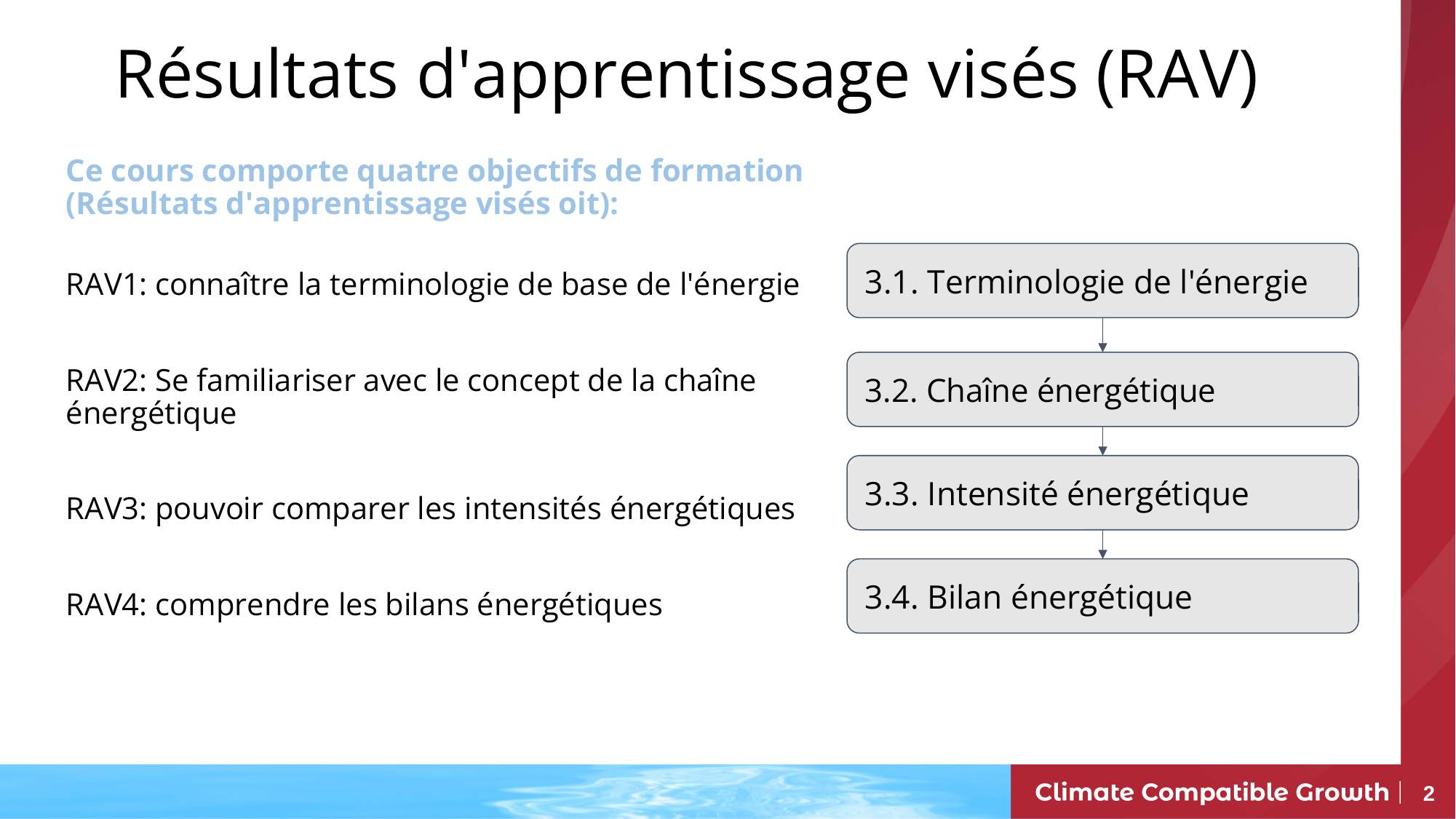

# Résultats d'apprentissage visés (RAV)
Ce cours comporte quatre objectifs de formation (Résultats d'apprentissage visés oit):

RAV1: connaître la terminologie de base de l'énergie

RAV2: Se familiariser avec le concept de la chaîne énergétique

RAV3: pouvoir comparer les intensités énergétiques

RAV4: comprendre les bilans énergétiques

3.1. Terminologie de l'énergie
3.2. Chaîne énergétique
3.3. Intensité énergétique
3.4. Bilan énergétique
2